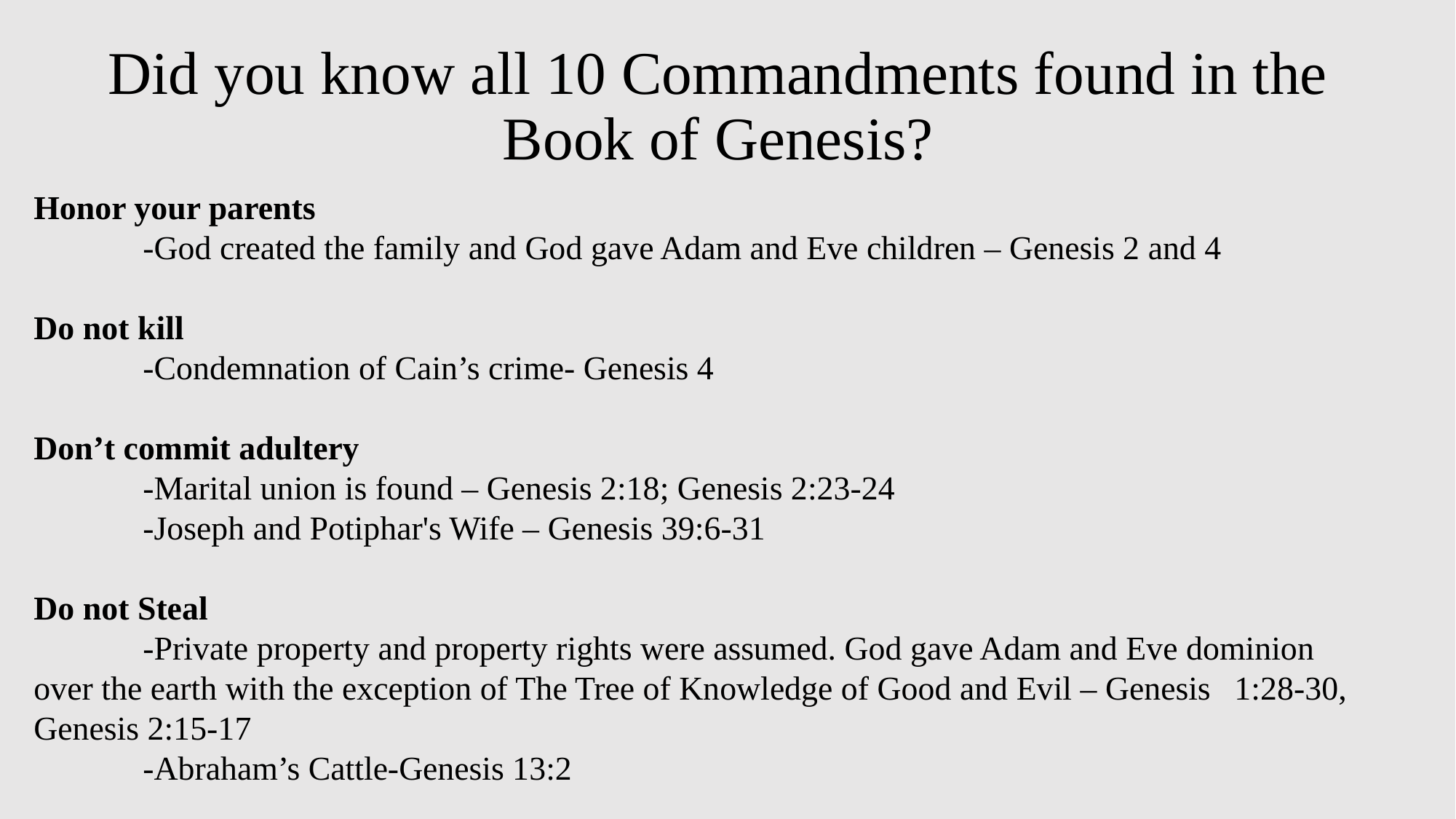

Did you know all 10 Commandments found in the Book of Genesis?

Honor your parents
	-God created the family and God gave Adam and Eve children – Genesis 2 and 4

Do not kill
	-Condemnation of Cain’s crime- Genesis 4

Don’t commit adultery
	-Marital union is found – Genesis 2:18; Genesis 2:23-24
	-Joseph and Potiphar's Wife – Genesis 39:6-31

Do not Steal
	-Private property and property rights were assumed. God gave Adam and Eve dominion 	over the earth with the exception of The Tree of Knowledge of Good and Evil – Genesis 	1:28-30, Genesis 2:15-17
	-Abraham’s Cattle-Genesis 13:2